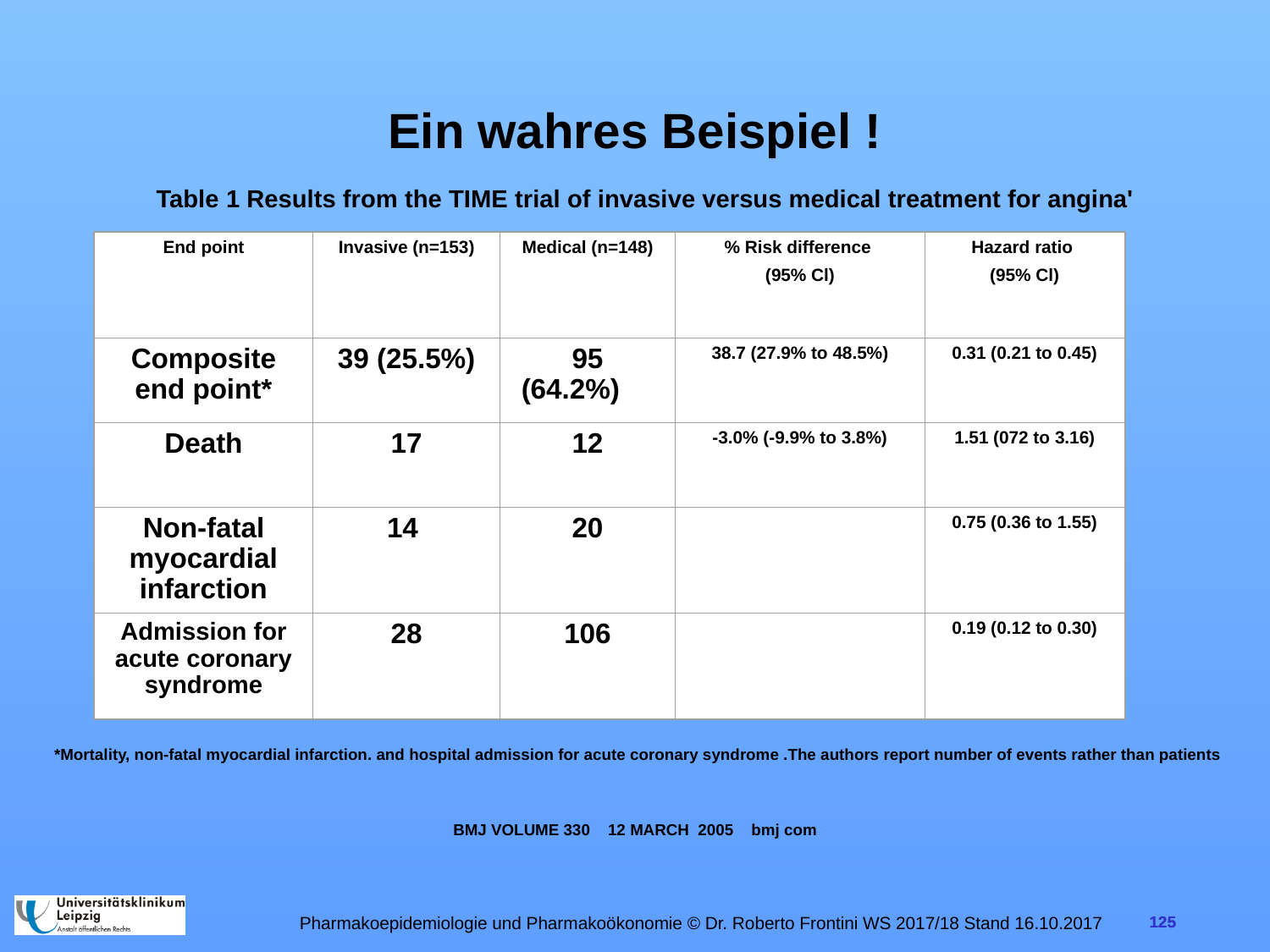

Ein wahres Beispiel !
Table 1 Results from the TIME trial of invasive versus medical treatment for angina'

End point

Invasive (n=153)

Medical (n=148)

% Risk difference
(95% Cl)

Hazard ratio
(95% Cl)

Composite end point*

39 (25.5%)

95 (64.2%)

38.7 (27.9% to 48.5%)

0.31 (0.21 to 0.45)

Death

17

12

-3.0% (-9.9% to 3.8%)

1.51 (072 to 3.16)

Non-fatal myocardial infarction

14

20

0.75 (0.36 to 1.55)

Admission for acute coronary syndrome

28

106

0.19 (0.12 to 0.30)

 *Mortality, non-fatal myocardial infarction. and hospital admission for acute coronary syndrome .The authors report number of events rather than patients

BMJ VOLUME 330    12 MARCH  2005    bmj com
Pharmakoepidemiologie und Pharmakoökonomie © Dr. Roberto Frontini WS 2017/18 Stand 16.10.2017
125
125